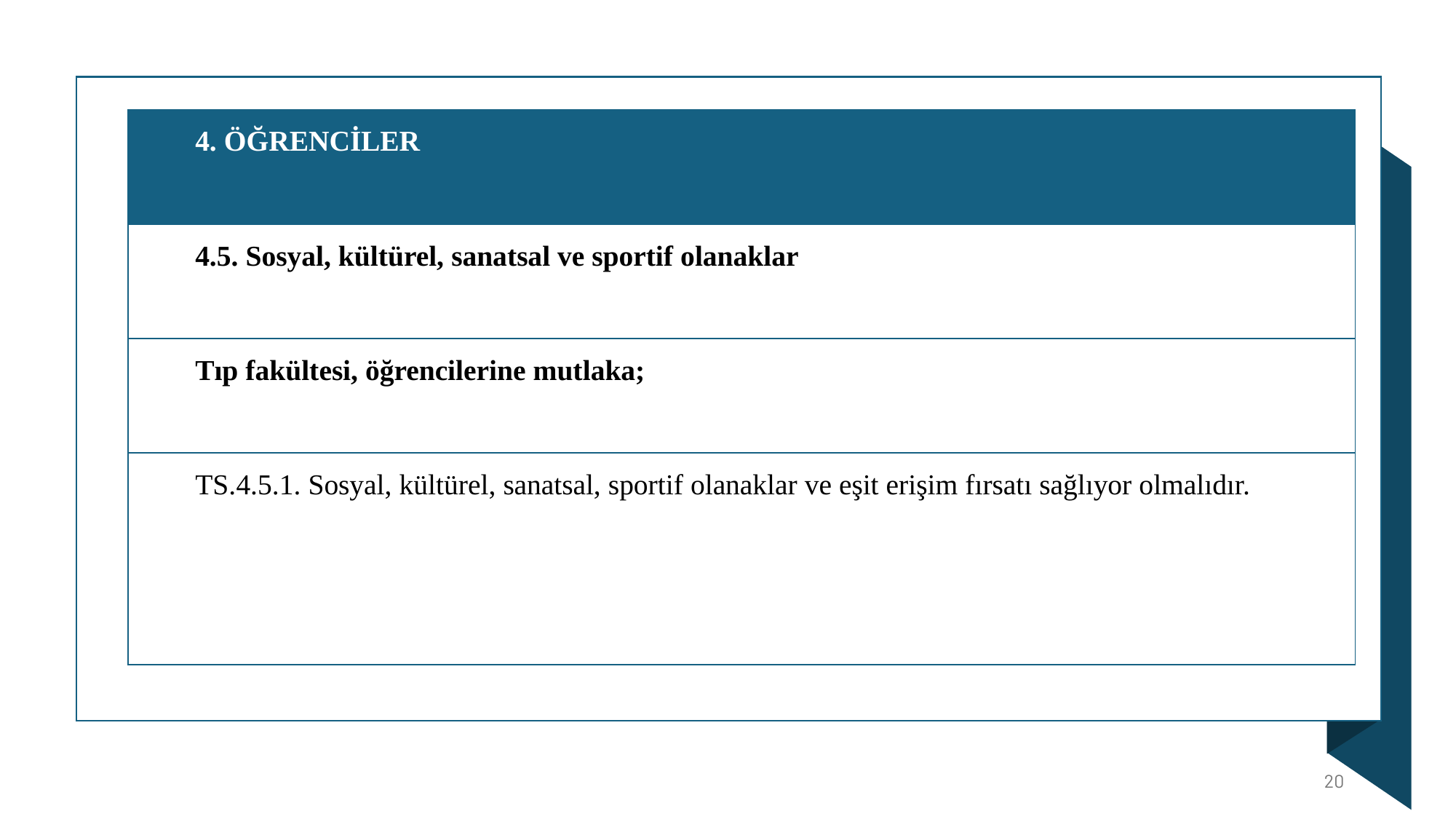

| 4. ÖĞRENCİLER |
| --- |
| 4.5. Sosyal, kültürel, sanatsal ve sportif olanaklar |
| Tıp fakültesi, öğrencilerine mutlaka; |
| TS.4.5.1. Sosyal, kültürel, sanatsal, sportif olanaklar ve eşit erişim fırsatı sağlıyor olmalıdır. |

20